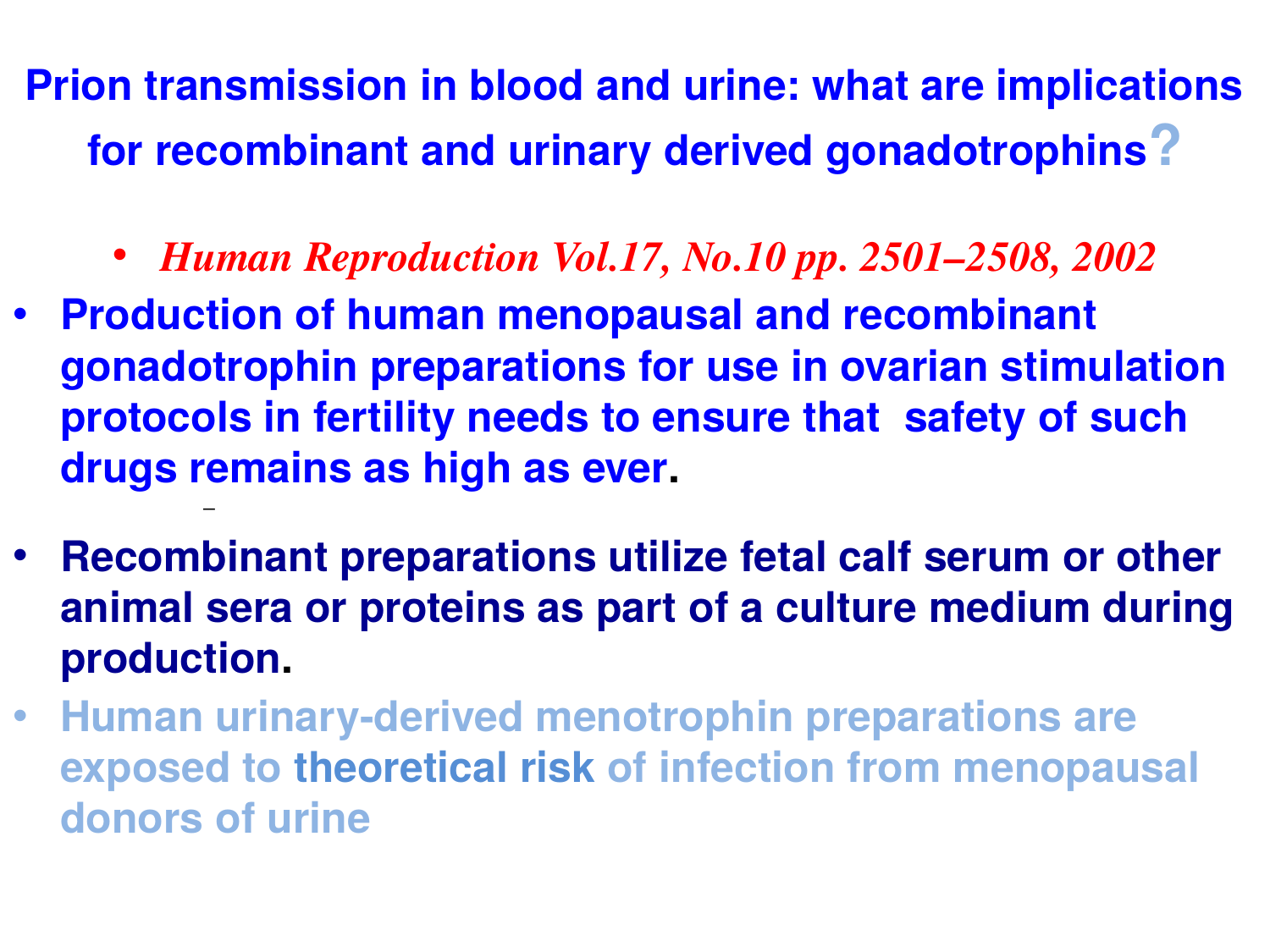

# Prion transmission in blood and urine: what are implications for recombinant and urinary derived gonadotrophins?
Human Reproduction Vol.17, No.10 pp. 2501–2508, 2002
Production of human menopausal and recombinant gonadotrophin preparations for use in ovarian stimulation protocols in fertility needs to ensure that  safety of such drugs remains as high as ever.

Recombinant preparations utilize fetal calf serum or other animal sera or proteins as part of a culture medium during production.
Human urinary-derived menotrophin preparations are exposed to theoretical risk of infection from menopausal donors of urine